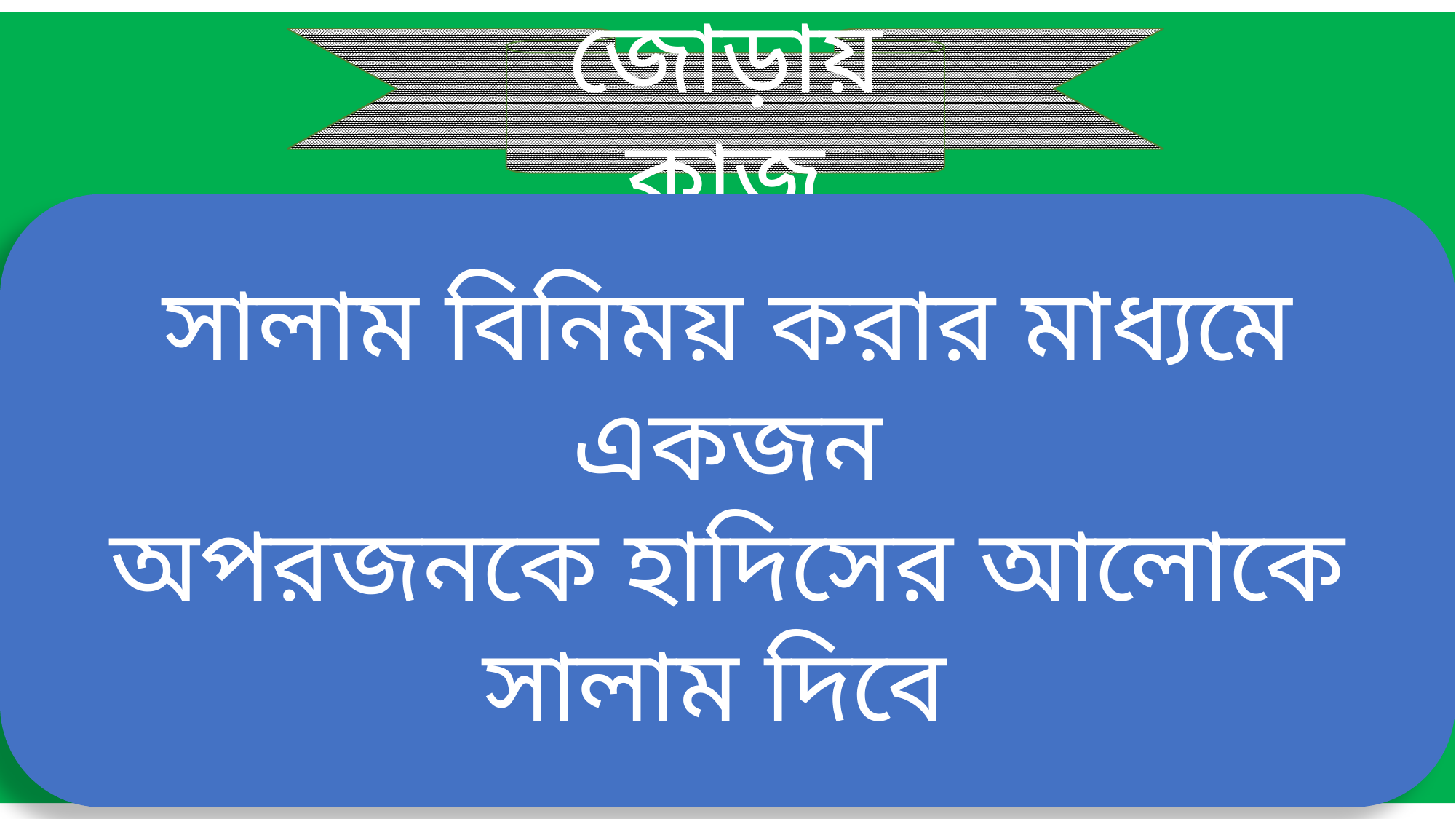

জোড়ায় কাজ
সালাম বিনিময় করার মাধ্যমে একজন
অপরজনকে হাদিসের আলোকে সালাম দিবে